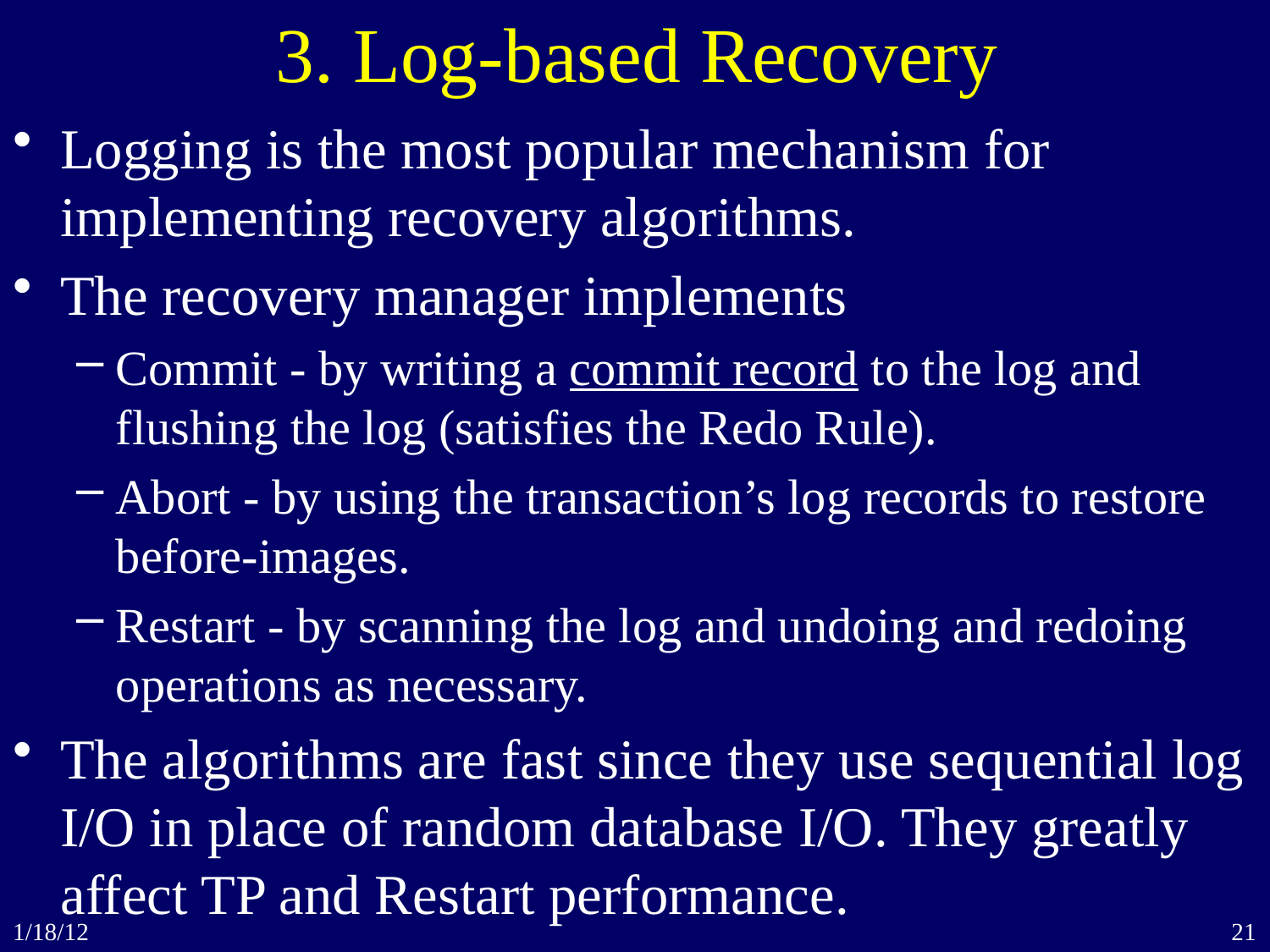

# 3. Log-based Recovery
Logging is the most popular mechanism for implementing recovery algorithms.
The recovery manager implements
Commit - by writing a commit record to the log and flushing the log (satisfies the Redo Rule).
Abort - by using the transaction’s log records to restore before-images.
Restart - by scanning the log and undoing and redoing operations as necessary.
The algorithms are fast since they use sequential log I/O in place of random database I/O. They greatly affect TP and Restart performance.
1/18/12
21